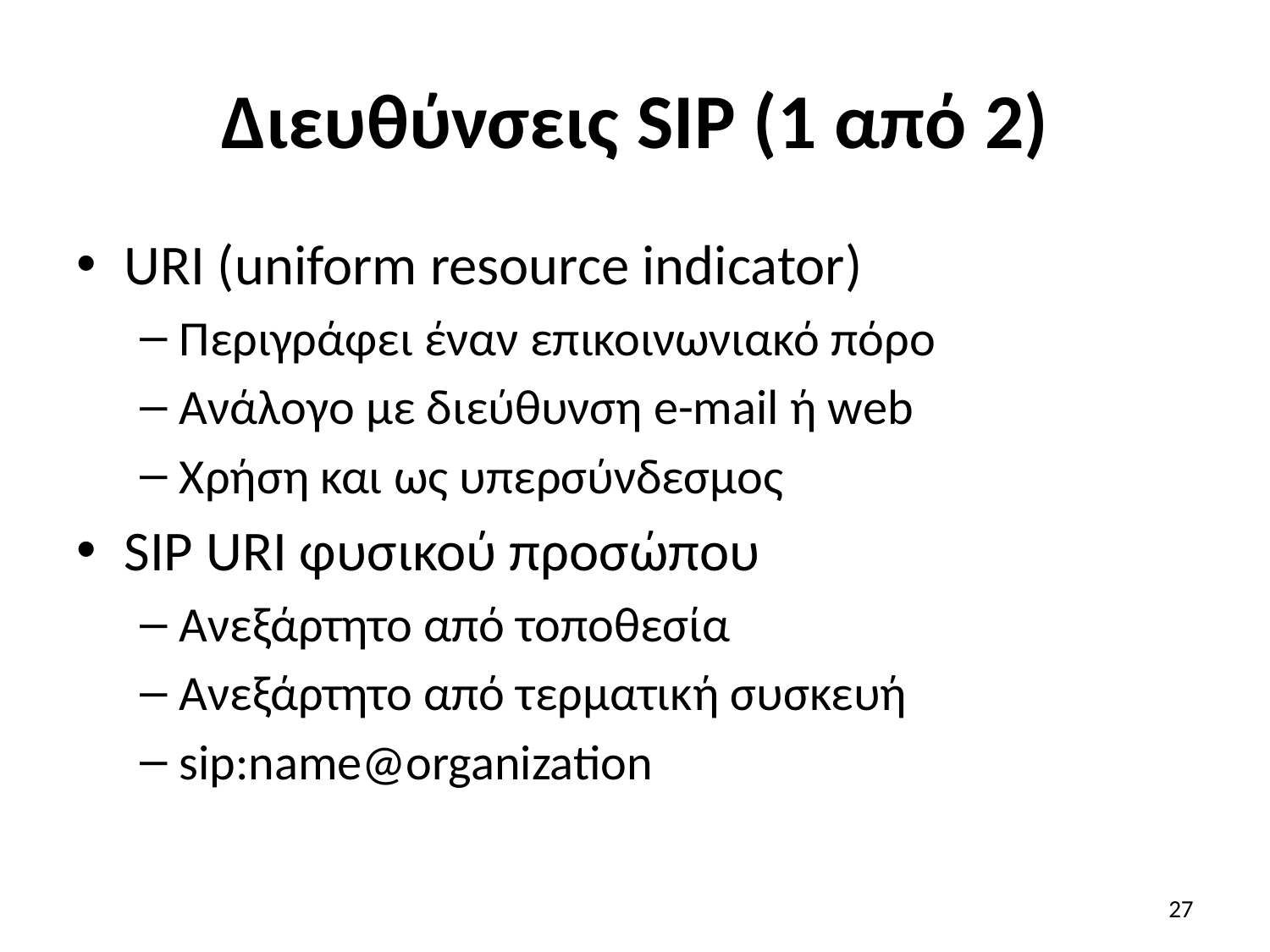

# Διευθύνσεις SIP (1 από 2)
URI (uniform resource indicator)
Περιγράφει έναν επικοινωνιακό πόρο
Ανάλογο με διεύθυνση e-mail ή web
Χρήση και ως υπερσύνδεσμος
SIP URI φυσικού προσώπου
Ανεξάρτητο από τοποθεσία
Ανεξάρτητο από τερματική συσκευή
sip:name@organization
27